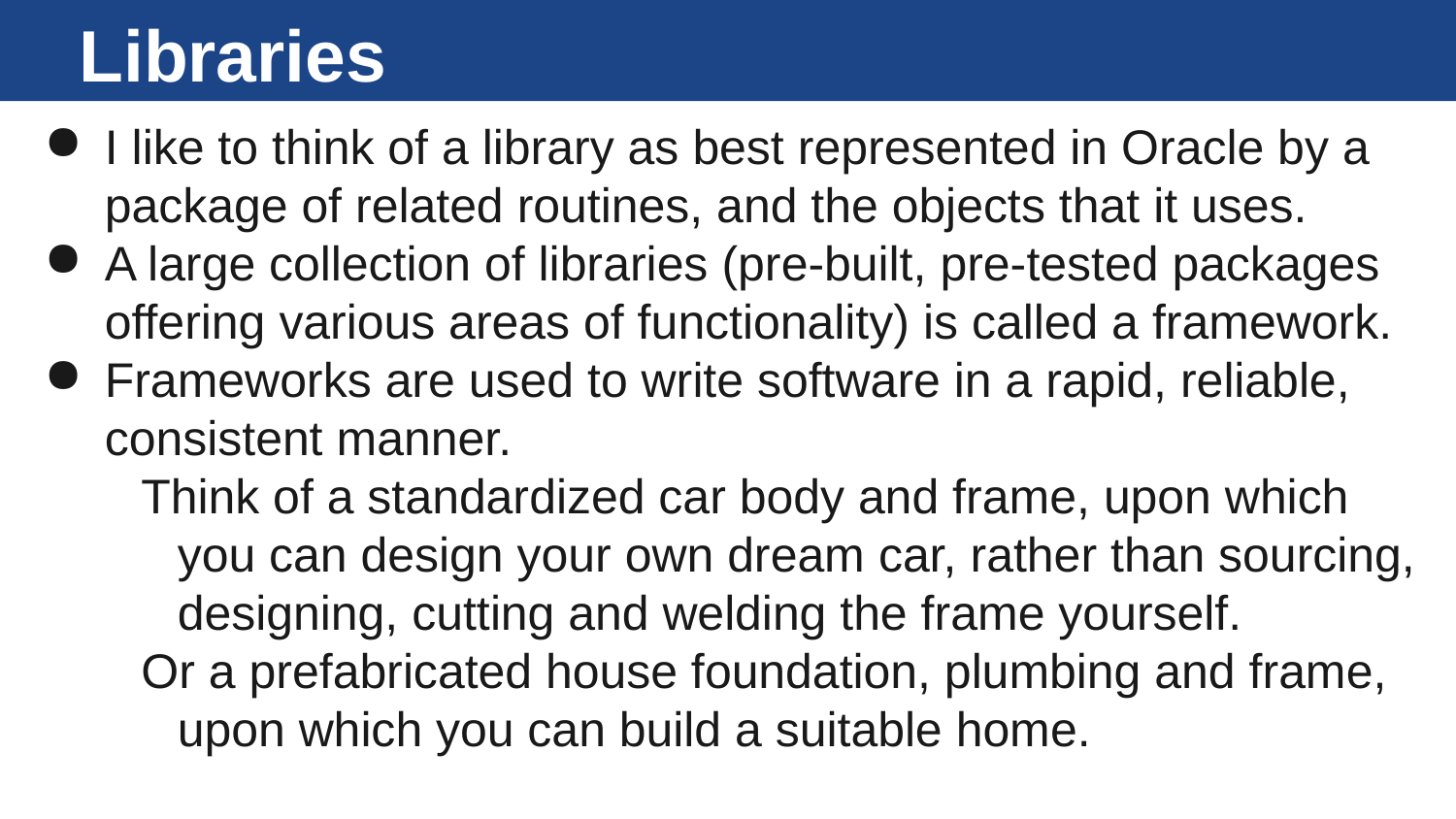

# Libraries
I like to think of a library as best represented in Oracle by a package of related routines, and the objects that it uses.
A large collection of libraries (pre-built, pre-tested packages offering various areas of functionality) is called a framework.
Frameworks are used to write software in a rapid, reliable, consistent manner.
Think of a standardized car body and frame, upon which you can design your own dream car, rather than sourcing, designing, cutting and welding the frame yourself.
Or a prefabricated house foundation, plumbing and frame, upon which you can build a suitable home.